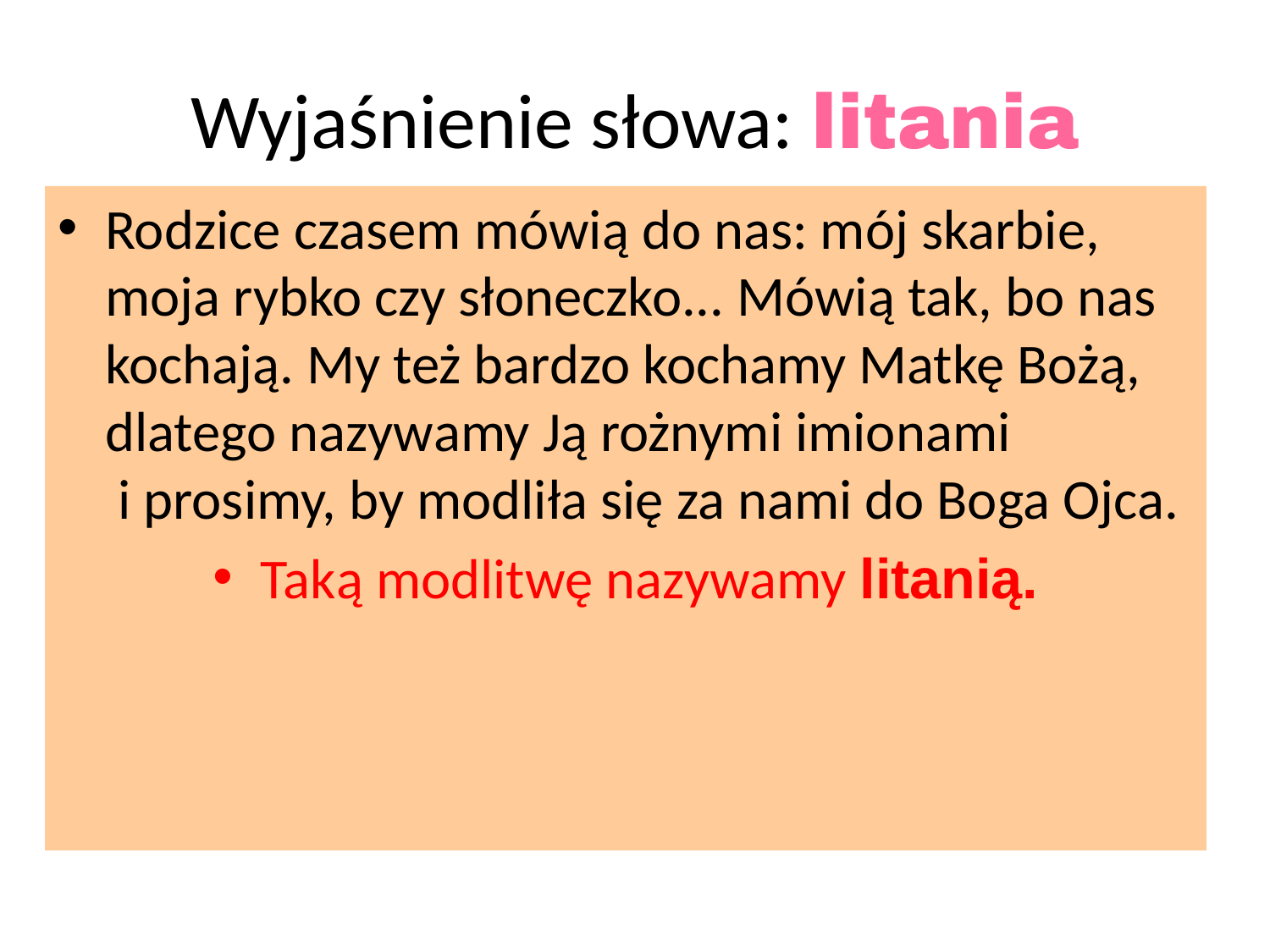

# Wyjaśnienie słowa: litania
Rodzice czasem mówią do nas: mój skarbie, moja rybko czy słoneczko... Mówią tak, bo nas kochają. My też bardzo kochamy Matkę Bożą, dlatego nazywamy Ją rożnymi imionami
 i prosimy, by modliła się za nami do Boga Ojca.
Taką modlitwę nazywamy litanią.